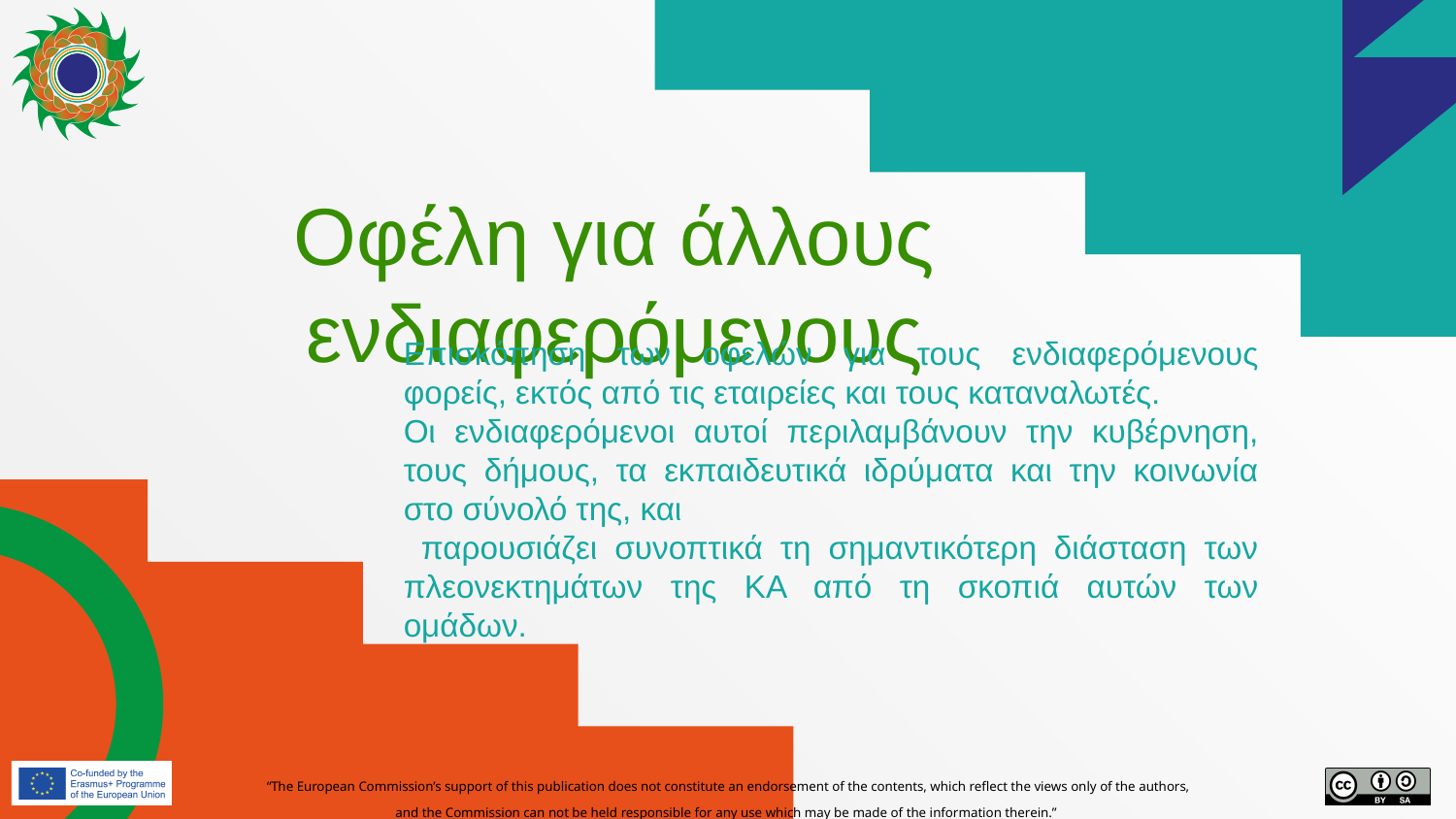

# Οφέλη για άλλους ενδιαφερόμενους
Επισκόπηση των οφελών για τους ενδιαφερόμενους φορείς, εκτός από τις εταιρείες και τους καταναλωτές.
Οι ενδιαφερόμενοι αυτοί περιλαμβάνουν την κυβέρνηση, τους δήμους, τα εκπαιδευτικά ιδρύματα και την κοινωνία στο σύνολό της, και
 παρουσιάζει συνοπτικά τη σημαντικότερη διάσταση των πλεονεκτημάτων της ΚΑ από τη σκοπιά αυτών των ομάδων.